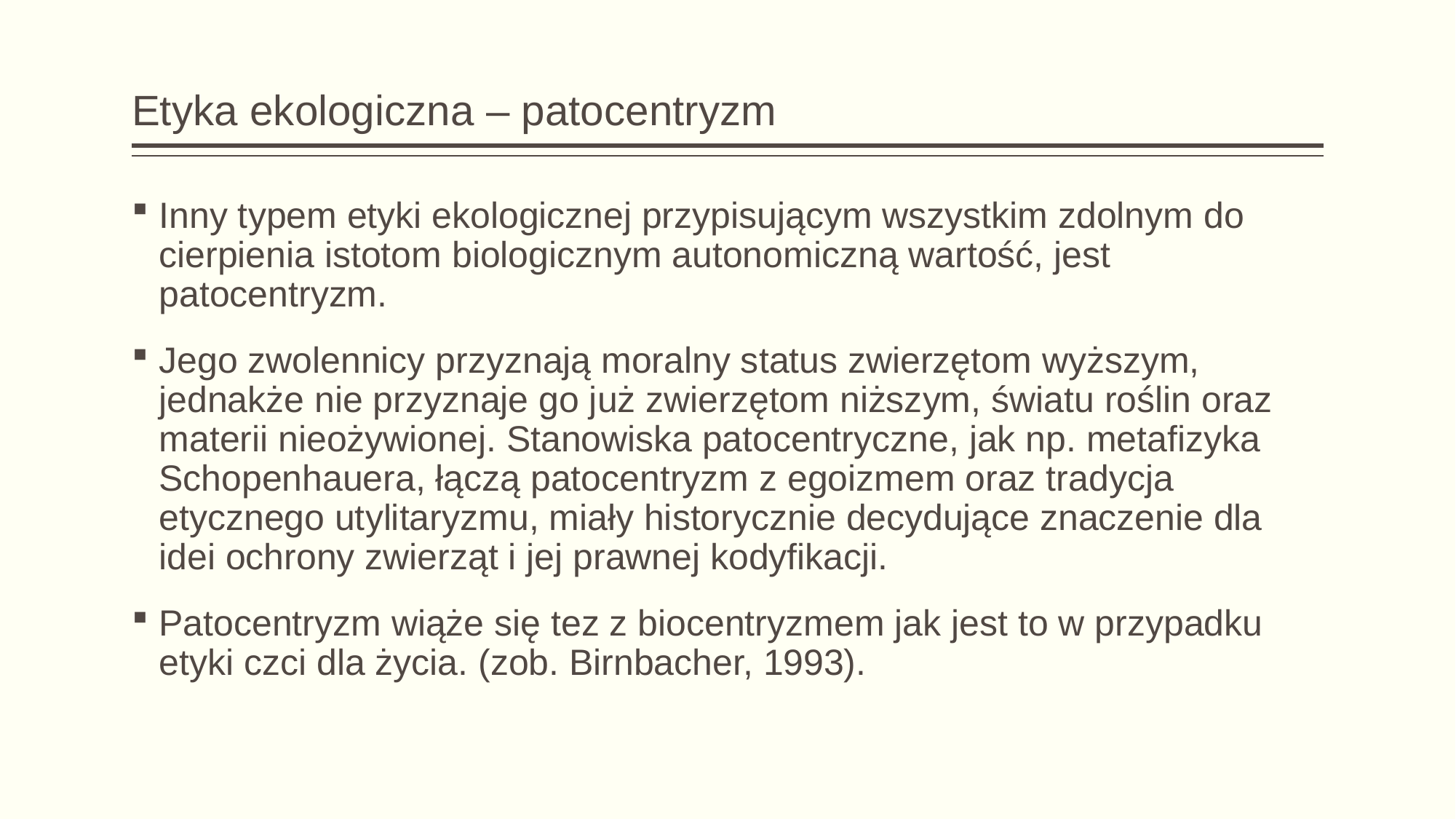

# Etyka ekologiczna – patocentryzm
Inny typem etyki ekologicznej przypisującym wszystkim zdolnym do cierpienia istotom biologicznym autonomiczną wartość, jest patocentryzm.
Jego zwolennicy przyznają moralny status zwierzętom wyższym, jednakże nie przyznaje go już zwierzętom niższym, światu roślin oraz materii nieożywionej. Stanowiska patocentryczne, jak np. metafizyka Schopenhauera, łączą patocentryzm z egoizmem oraz tradycja etycznego utylitaryzmu, miały historycznie decydujące znaczenie dla idei ochrony zwierząt i jej prawnej kodyfikacji.
Patocentryzm wiąże się tez z biocentryzmem jak jest to w przypadku etyki czci dla życia. (zob. Birnbacher, 1993).